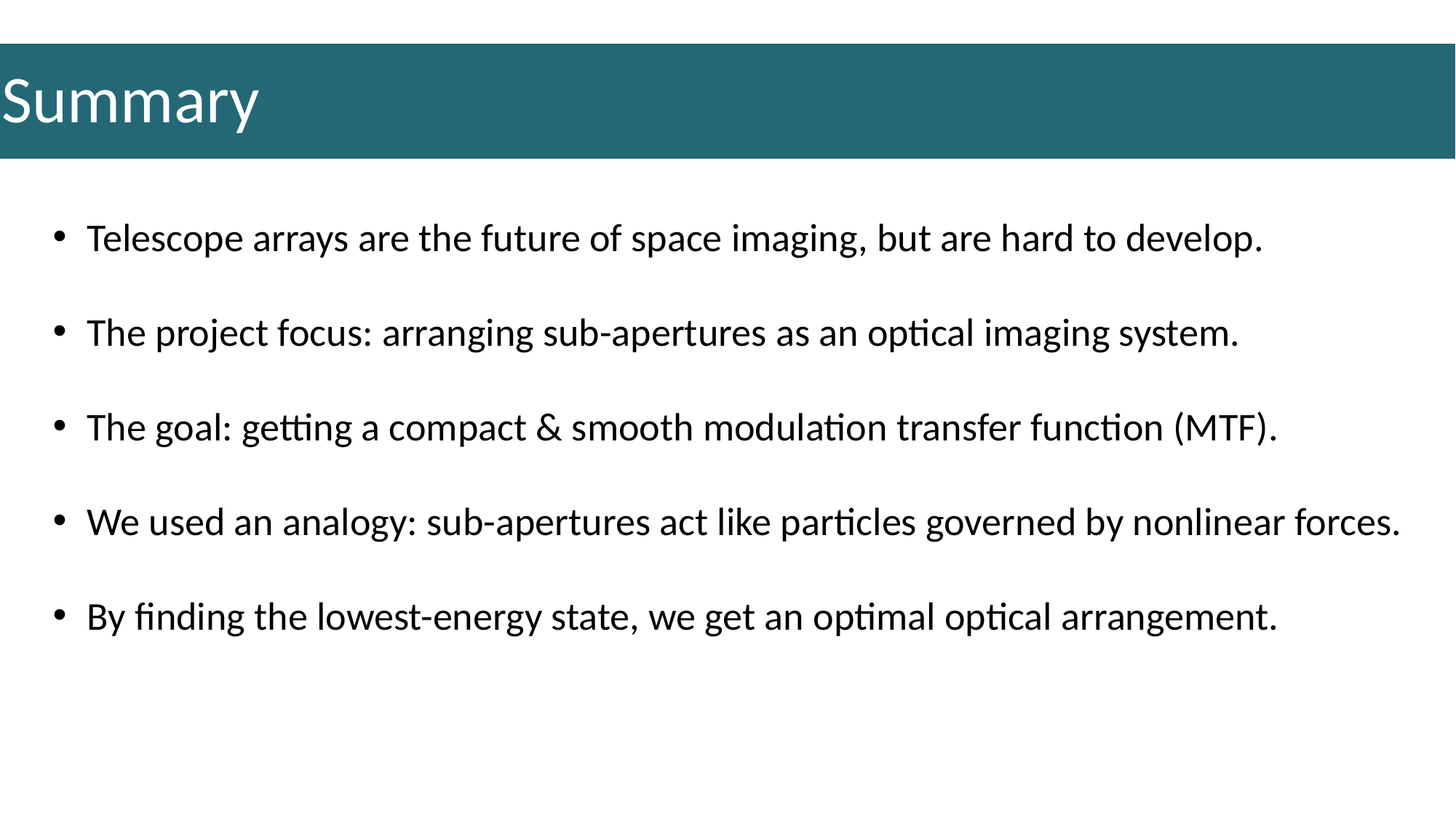

Introduction
# Summary
Telescope arrays are the future of space imaging, but are hard to develop.
The project focus: arranging sub-apertures as an optical imaging system.
The goal: getting a compact & smooth modulation transfer function (MTF).
We used an analogy: sub-apertures act like particles governed by nonlinear forces.
By finding the lowest-energy state, we get an optimal optical arrangement.